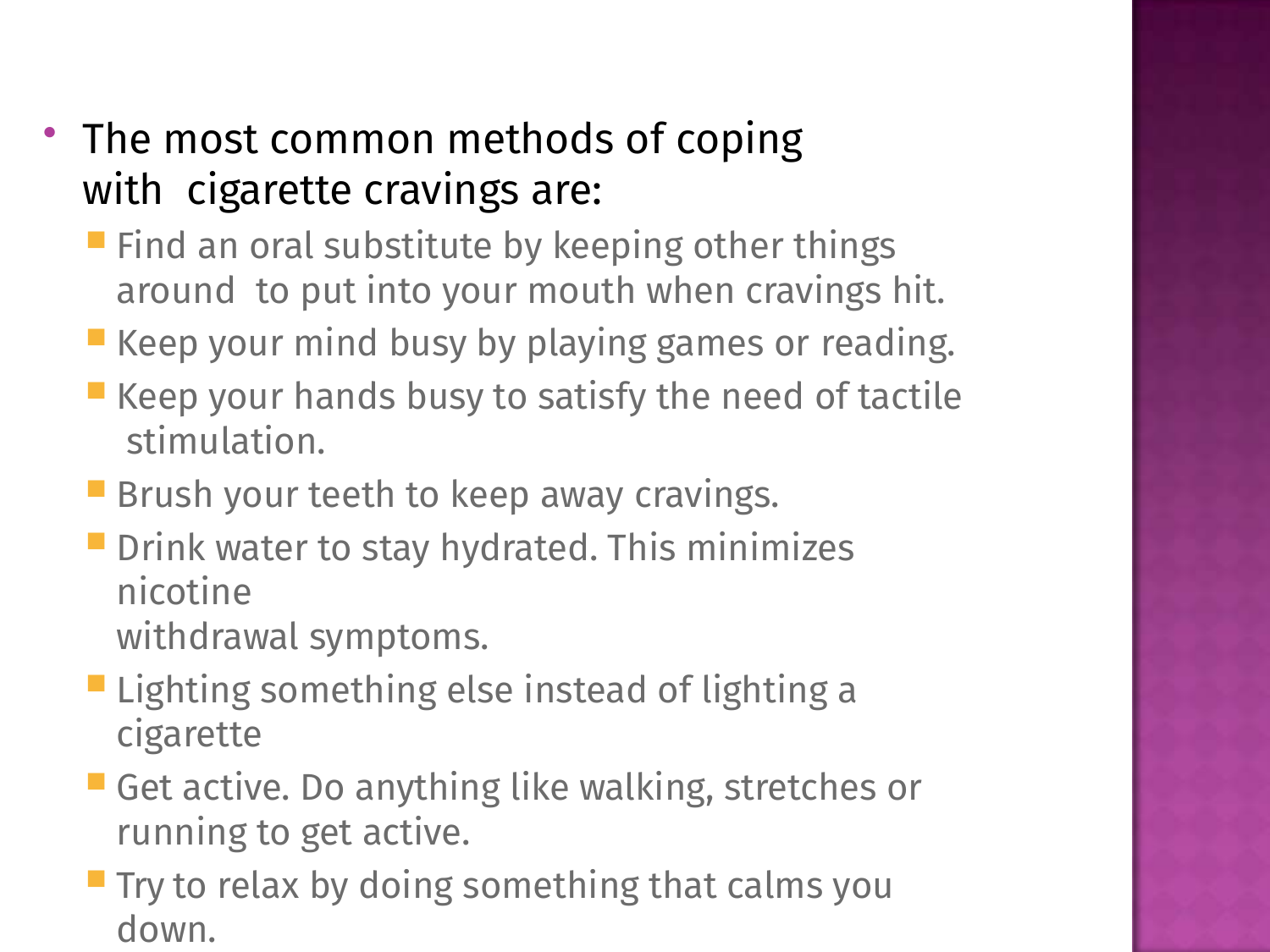

The most common methods of coping with  cigarette cravings are:
Find an oral substitute by keeping other things around  to put into your mouth when cravings hit.
Keep your mind busy by playing games or reading.
Keep your hands busy to satisfy the need of tactile  stimulation.
Brush your teeth to keep away cravings.
Drink water to stay hydrated. This minimizes nicotine
withdrawal symptoms.
Lighting something else instead of lighting a cigarette
Get active. Do anything like walking, stretches or  running to get active.
Try to relax by doing something that calms you down.